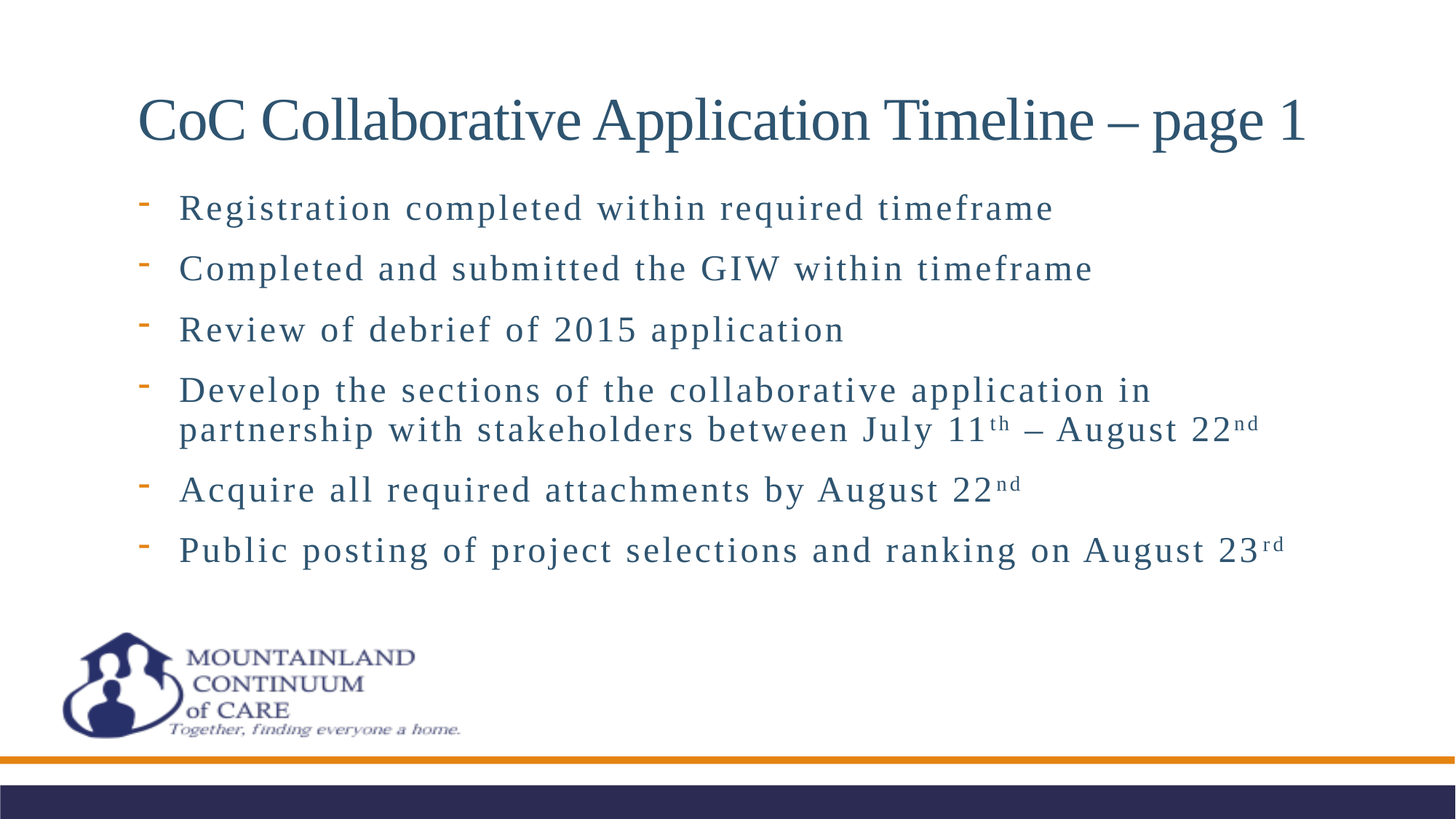

# CoC Collaborative Application Timeline – page 1
Registration completed within required timeframe
Completed and submitted the GIW within timeframe
Review of debrief of 2015 application
Develop the sections of the collaborative application in partnership with stakeholders between July 11th – August 22nd
Acquire all required attachments by August 22nd
Public posting of project selections and ranking on August 23rd